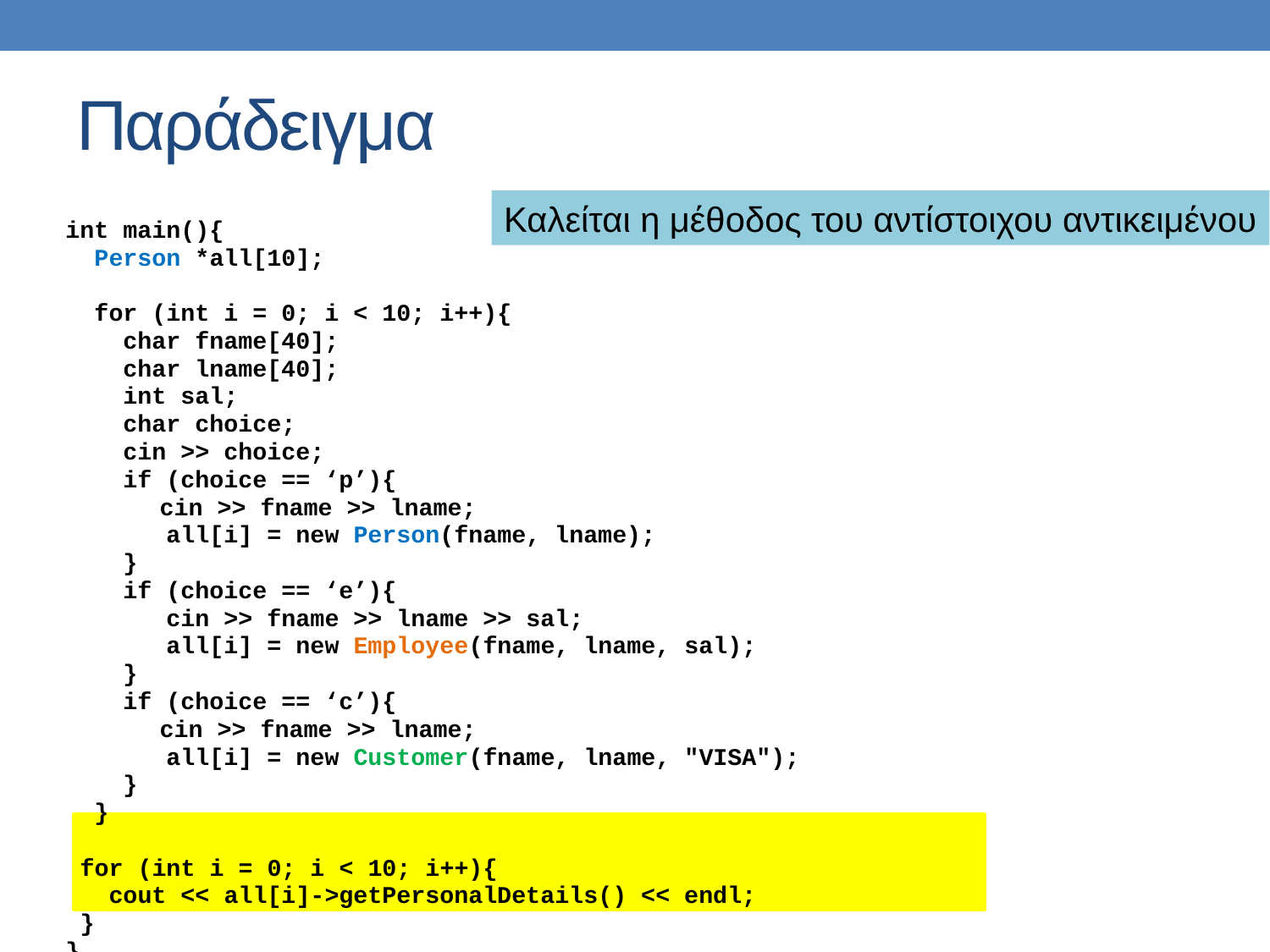

# Παράδειγμα

int main(){
  Person *all[10];

  for (int i = 0; i < 10; i++){
    char fname[40];
    char lname[40];
    int sal;
    char choice;
    cin >> choice;
    if (choice == ‘p’){
	     cin >> fname >> lname;
       all[i] = new Person(fname, lname);
    }
    if (choice == ‘e’){
       cin >> fname >> lname >> sal;
       all[i] = new Employee(fname, lname, sal);
    }
    if (choice == ‘c’){
	     cin >> fname >> lname;
       all[i] = new Customer(fname, lname, "VISA");
    }
  }

 for (int i = 0; i < 10; i++){
   cout << all[i]->getPersonalDetails() << endl;
 }
}

Καλείται η μέθοδος του αντίστοιχου αντικειμένου